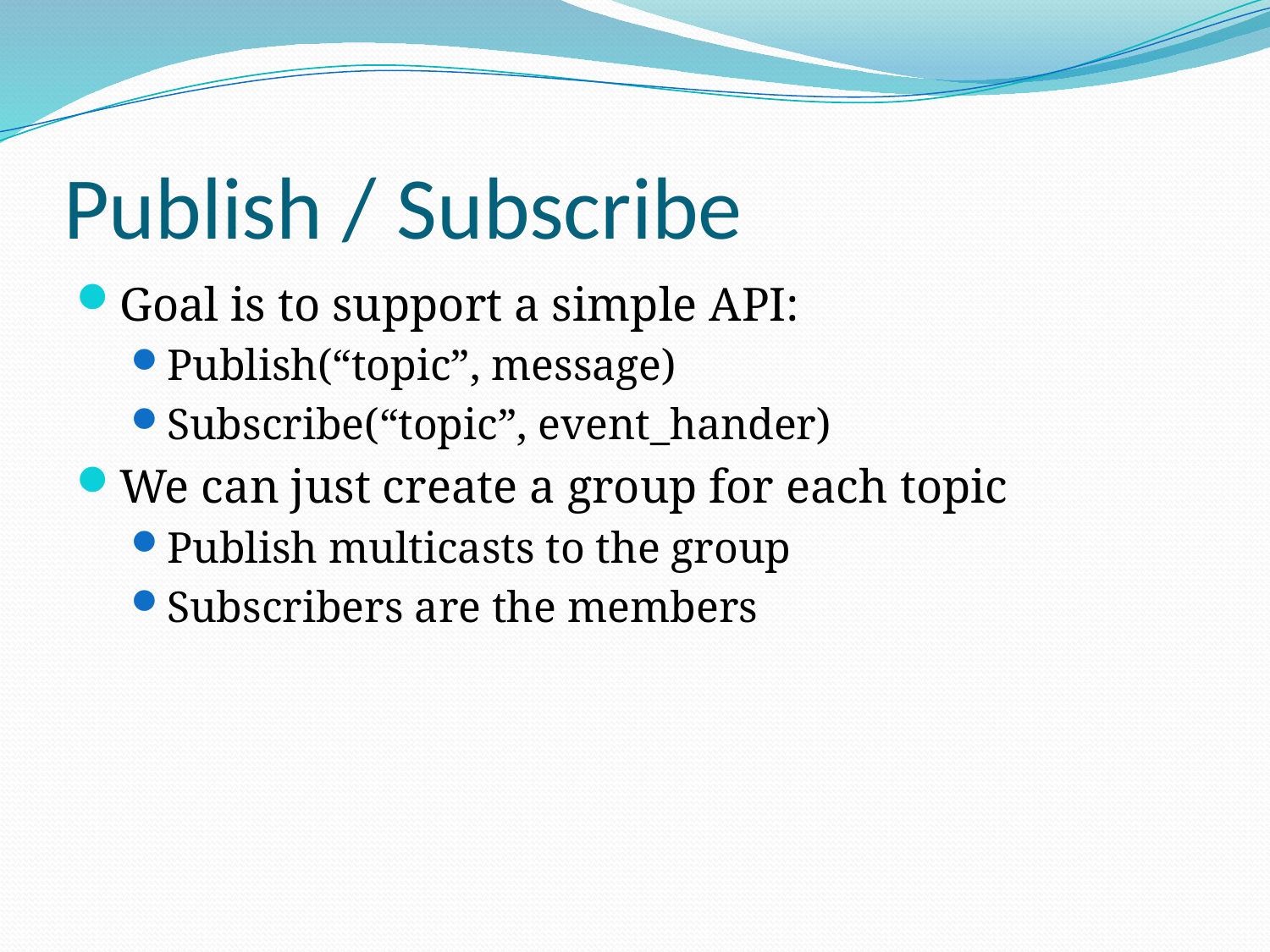

# Publish / Subscribe
Goal is to support a simple API:
Publish(“topic”, message)
Subscribe(“topic”, event_hander)
We can just create a group for each topic
Publish multicasts to the group
Subscribers are the members